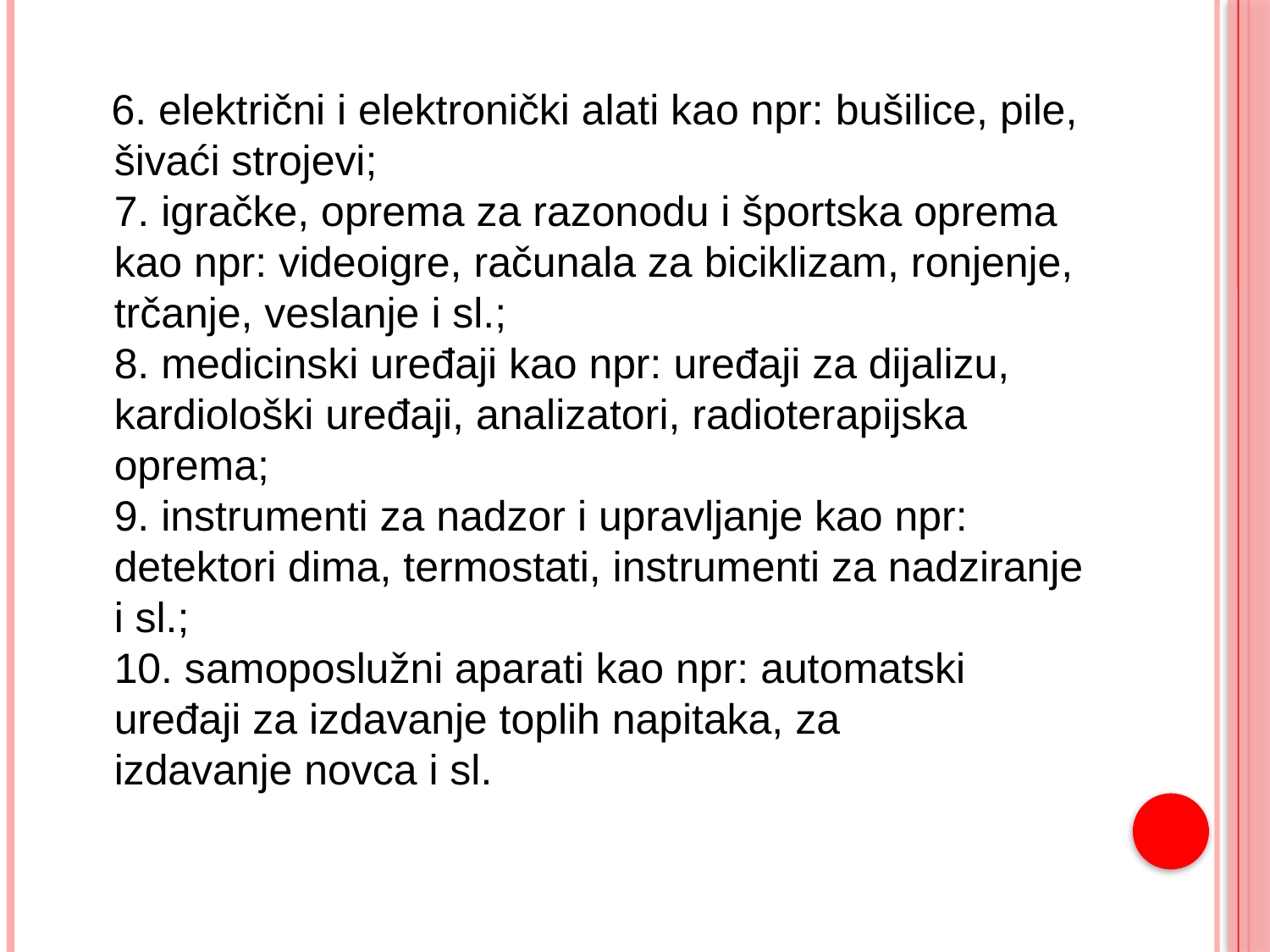

6. električni i elektronički alati kao npr: bušilice, pile, šivaći strojevi;
7. igračke, oprema za razonodu i športska oprema kao npr: videoigre, računala za biciklizam, ronjenje, trčanje, veslanje i sl.;
8. medicinski uređaji kao npr: uređaji za dijalizu, kardiološki uređaji, analizatori, radioterapijska oprema;
9. instrumenti za nadzor i upravljanje kao npr: detektori dima, termostati, instrumenti za nadziranje i sl.;
10. samoposlužni aparati kao npr: automatski uređaji za izdavanje toplih napitaka, za
izdavanje novca i sl.